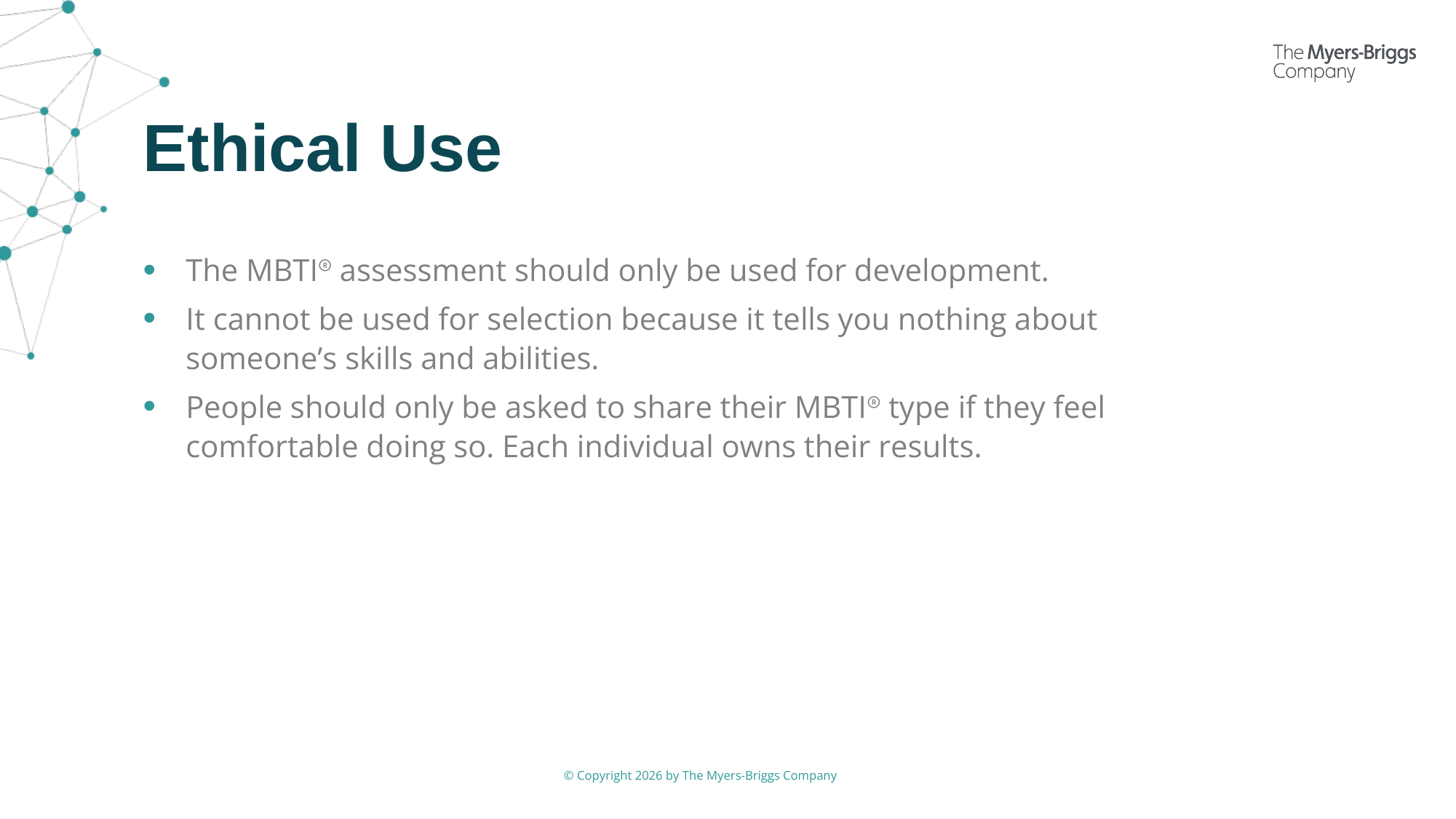

# Ethical Use
The MBTI® assessment should only be used for development.
It cannot be used for selection because it tells you nothing about someone’s skills and abilities.
People should only be asked to share their MBTI® type if they feel comfortable doing so. Each individual owns their results.